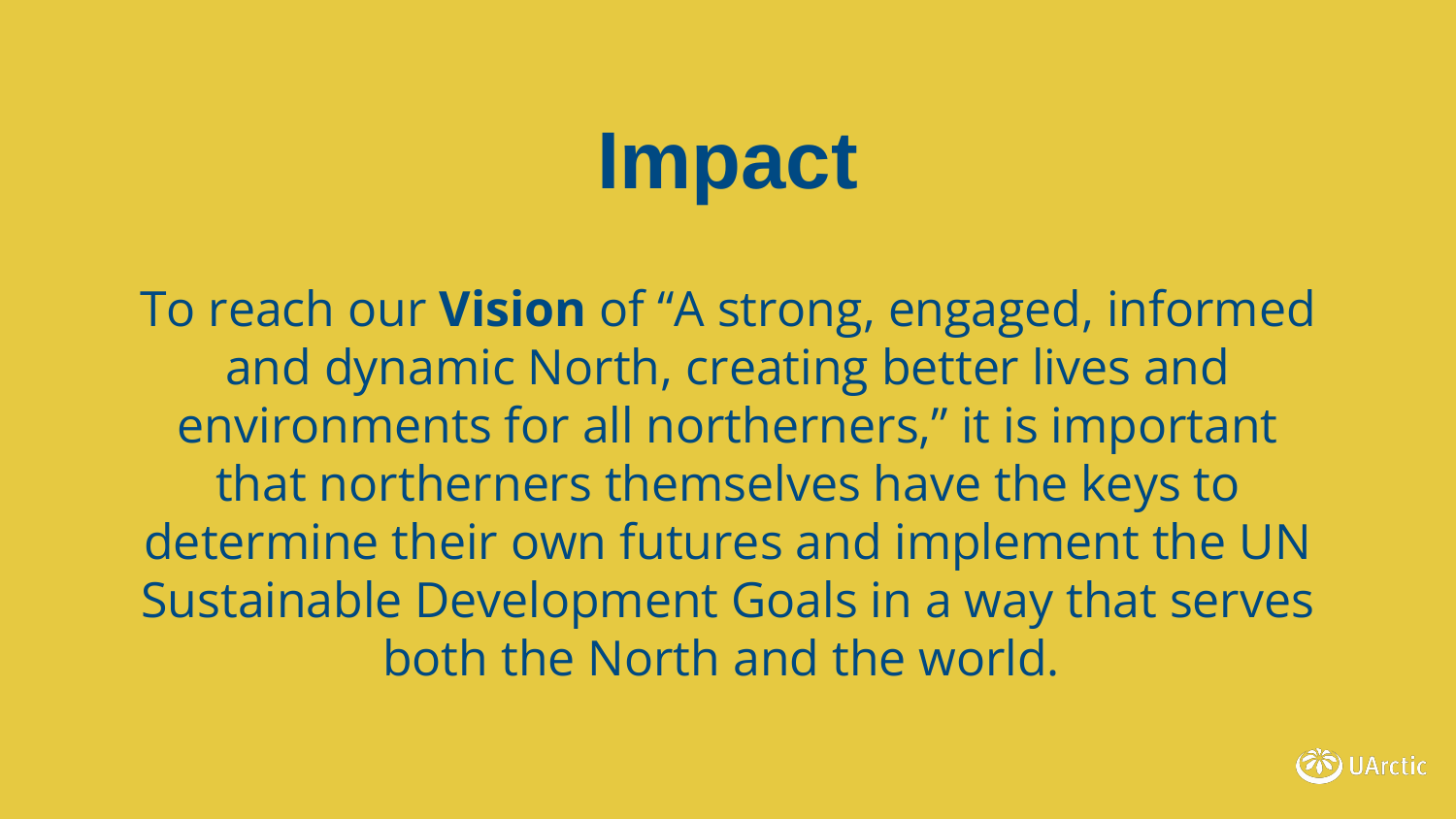

Impact
# To reach our Vision of “A strong, engaged, informed and dynamic North, creating better lives and environments for all northerners,” it is important that northerners themselves have the keys to determine their own futures and implement the UN Sustainable Development Goals in a way that serves both the North and the world.